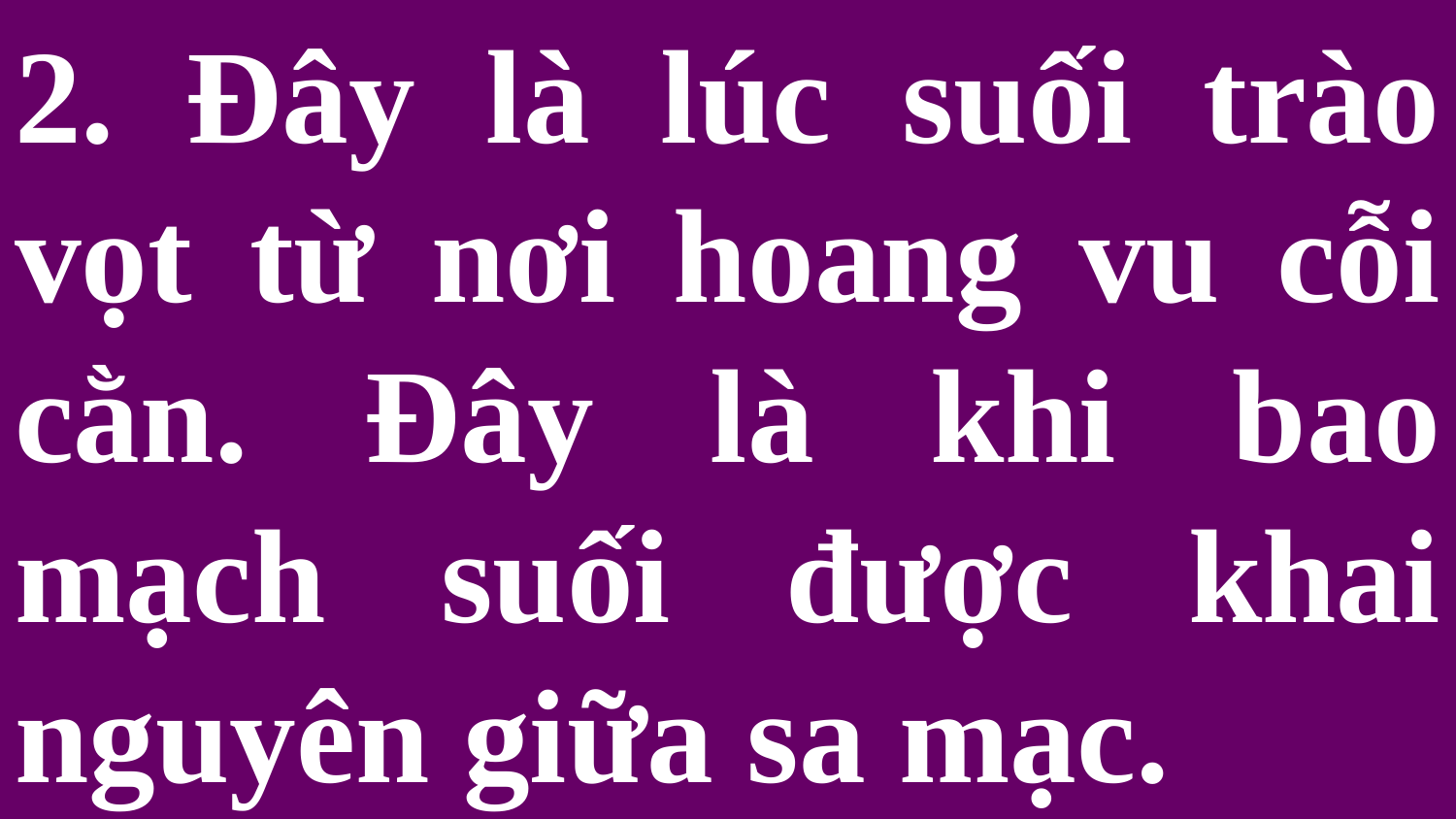

# 2. Đây là lúc suối trào vọt từ nơi hoang vu cỗi cằn. Đây là khi bao mạch suối được khai nguyên giữa sa mạc.